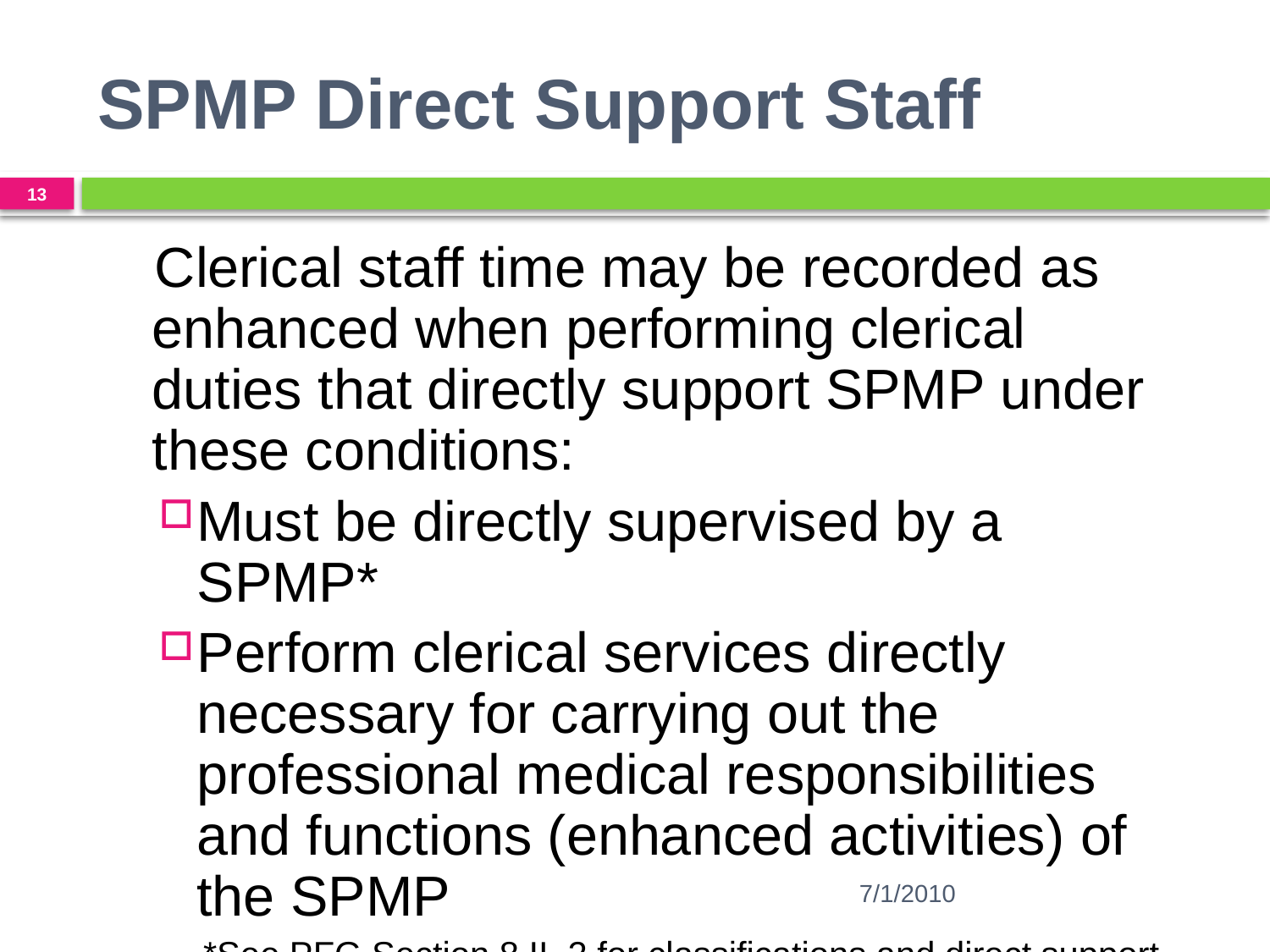

SPMP Direct Support Staff
13
   Clerical staff time may be recorded as enhanced when performing clerical duties that directly support SPMP under these conditions:
Must be directly supervised by a SPMP*
Perform clerical services directly necessary for carrying out the professional medical responsibilities and functions (enhanced activities) of the SPMP
*See PFG Section 8.II. 2 for classifications and direct support requirements
7/1/2010